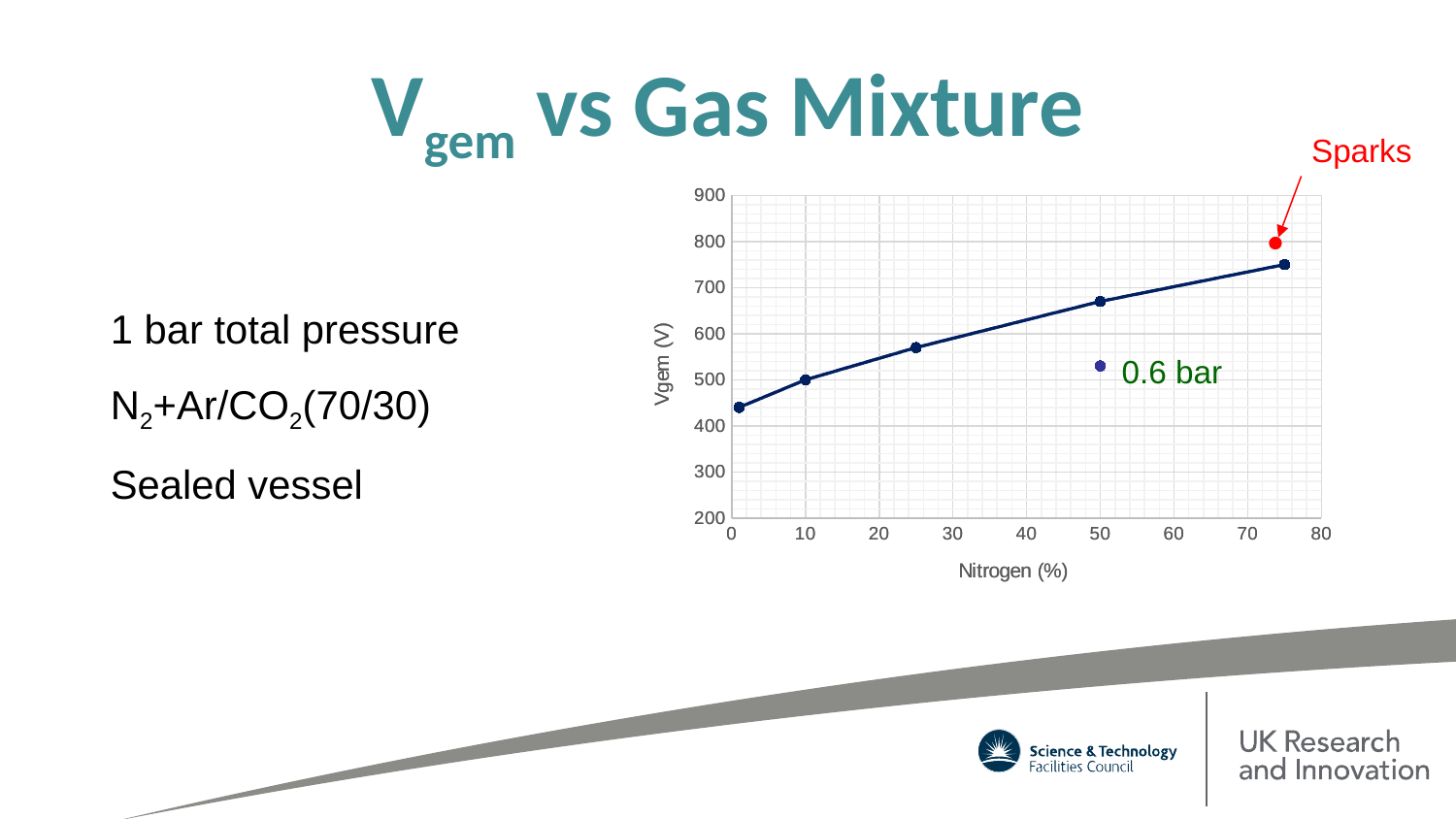

# Vgem vs Gas Mixture
Sparks

### Chart

| Category |  |
|---|---|

### Chart

| Category |  |  |
|---|---|---|
1 bar total pressure
N2+Ar/CO2(70/30)
Sealed vessel
0.6 bar